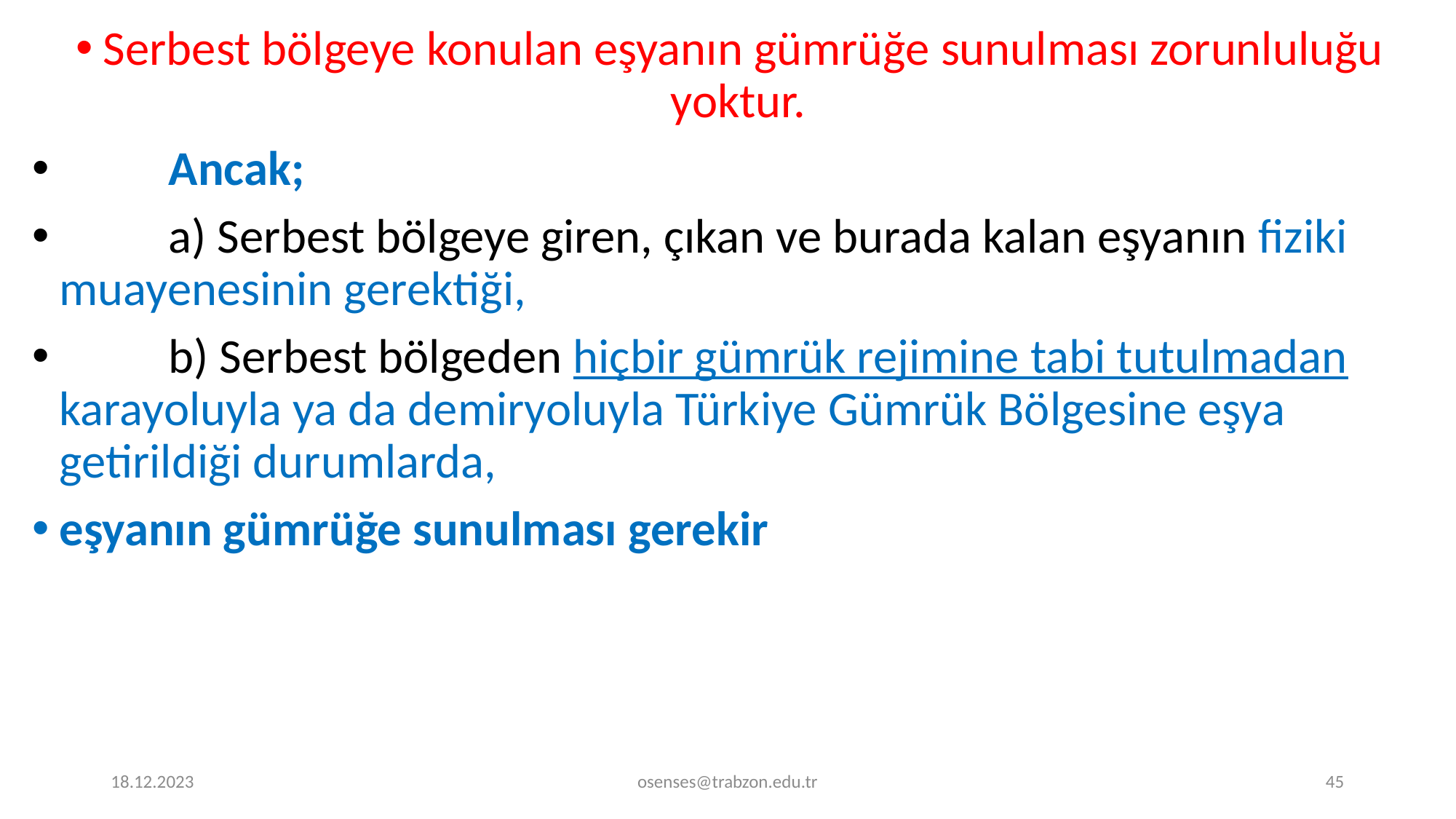

Serbest bölgeye konulan eşyanın gümrüğe sunulması zorunluluğu yoktur.
	Ancak;
 	a) Serbest bölgeye giren, çıkan ve burada kalan eşyanın fiziki muayenesinin gerektiği,
 	b) Serbest bölgeden hiçbir gümrük rejimine tabi tutulmadan karayoluyla ya da demiryoluyla Türkiye Gümrük Bölgesine eşya getirildiği durumlarda,
eşyanın gümrüğe sunulması gerekir
18.12.2023
osenses@trabzon.edu.tr
45